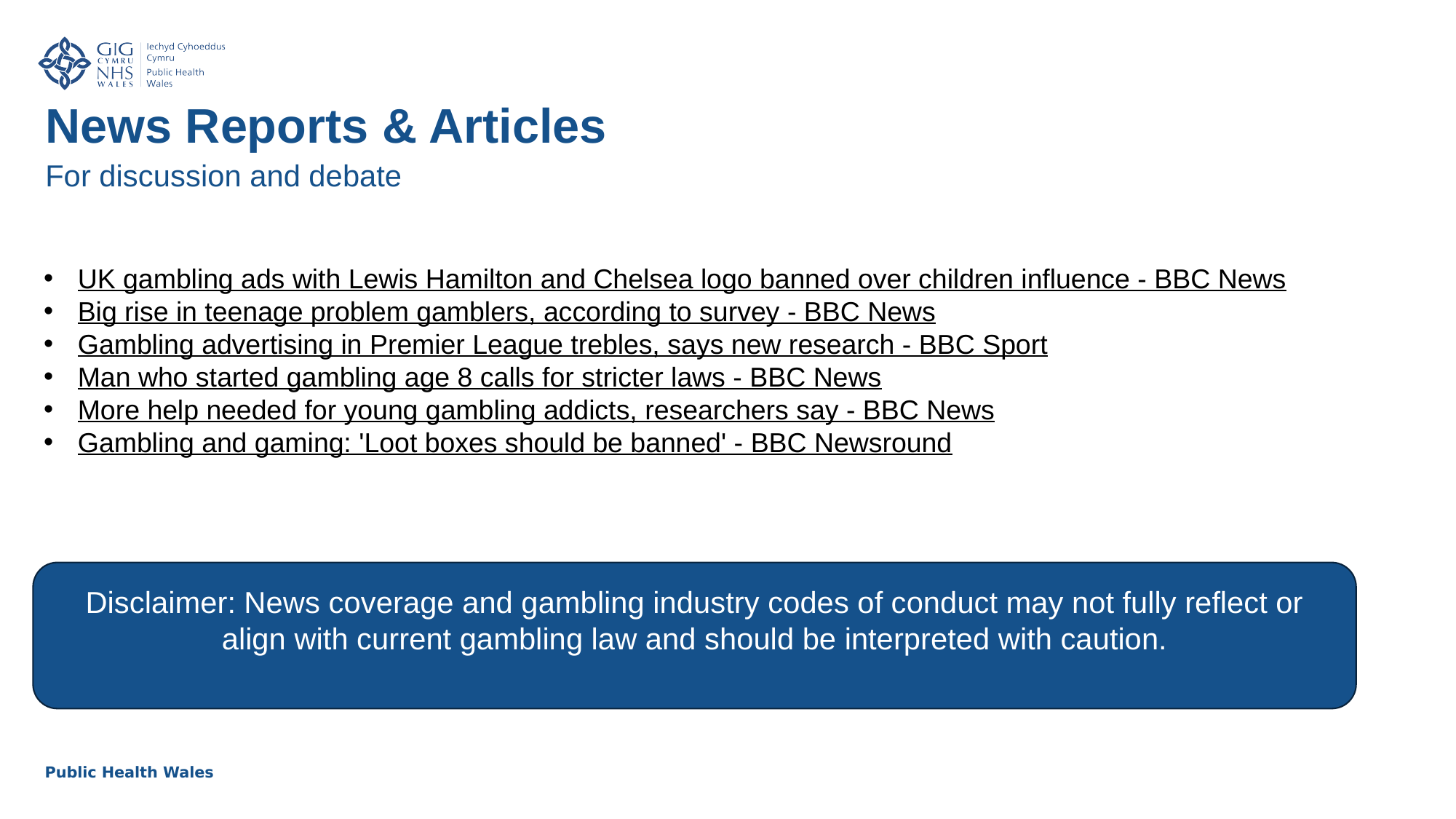

News Reports & Articles
For discussion and debate
UK gambling ads with Lewis Hamilton and Chelsea logo banned over children influence - BBC News
Big rise in teenage problem gamblers, according to survey - BBC News
Gambling advertising in Premier League trebles, says new research - BBC Sport
Man who started gambling age 8 calls for stricter laws - BBC News
More help needed for young gambling addicts, researchers say - BBC News
Gambling and gaming: 'Loot boxes should be banned' - BBC Newsround

Disclaimer: News coverage and gambling industry codes of conduct may not fully reflect or align with current gambling law and should be interpreted with caution.